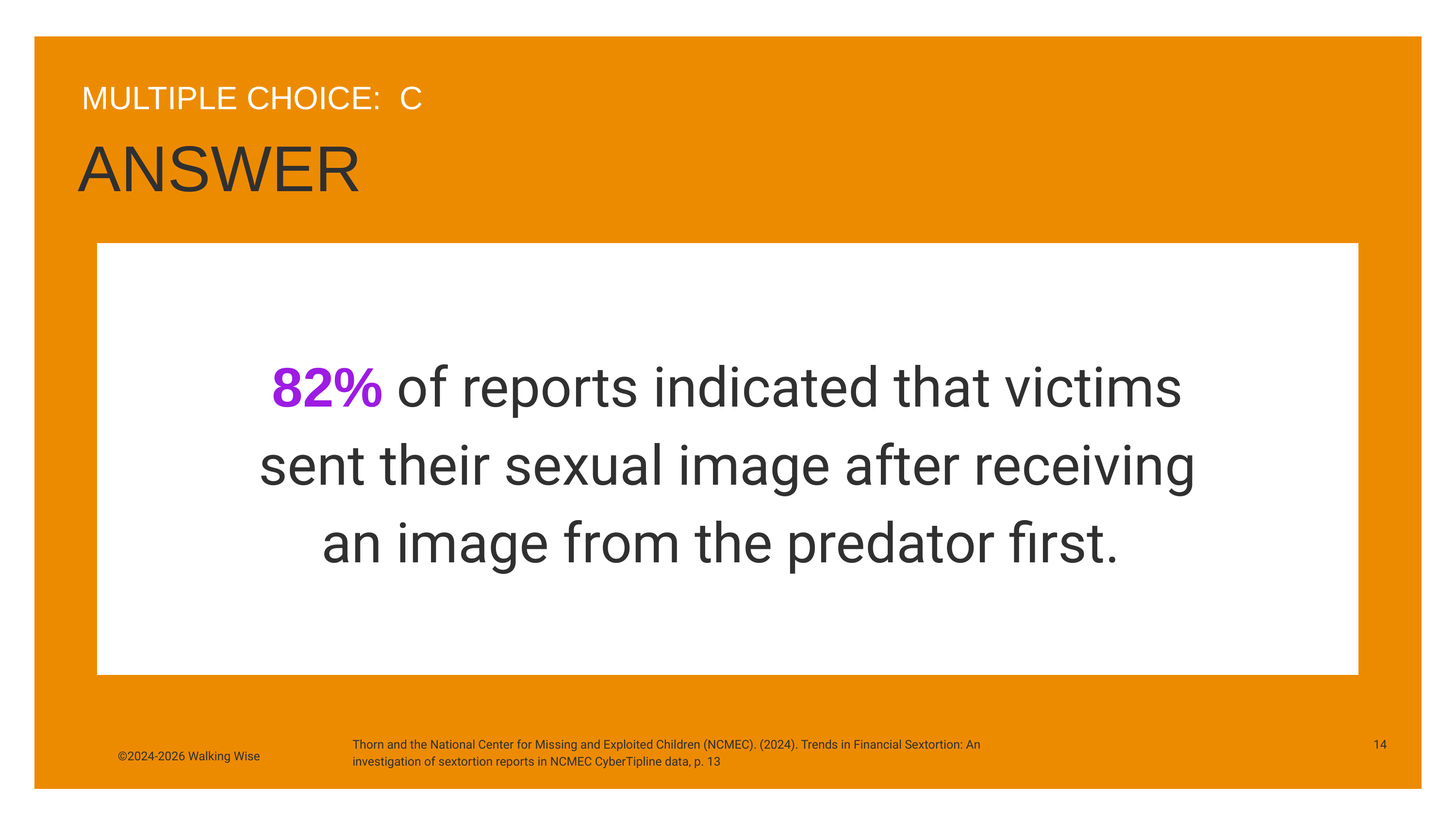

MULTIPLE CHOICE:  C
ANSWER

82% of reports indicated that victims sent their sexual image after receiving an image from the predator first.
Thorn and the National Center for Missing and Exploited Children (NCMEC). (2024). Trends in Financial Sextortion: An investigation of sextortion reports in NCMEC CyberTipline data, p. 13
14
©2024-2026 Walking Wise